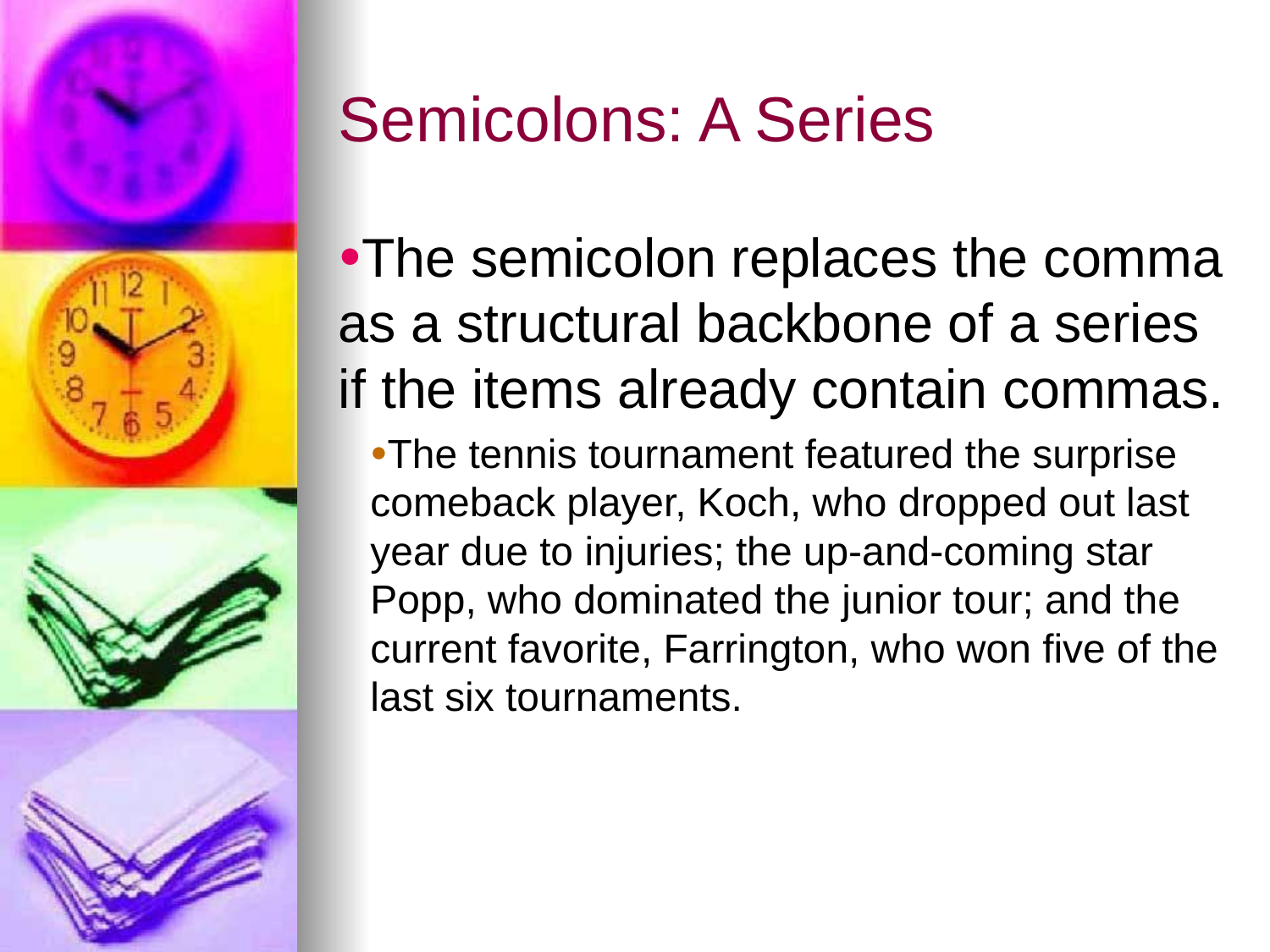

# Semicolons: A Series
The semicolon replaces the comma as a structural backbone of a series if the items already contain commas.
The tennis tournament featured the surprise comeback player, Koch, who dropped out last year due to injuries; the up-and-coming star Popp, who dominated the junior tour; and the current favorite, Farrington, who won five of the last six tournaments.